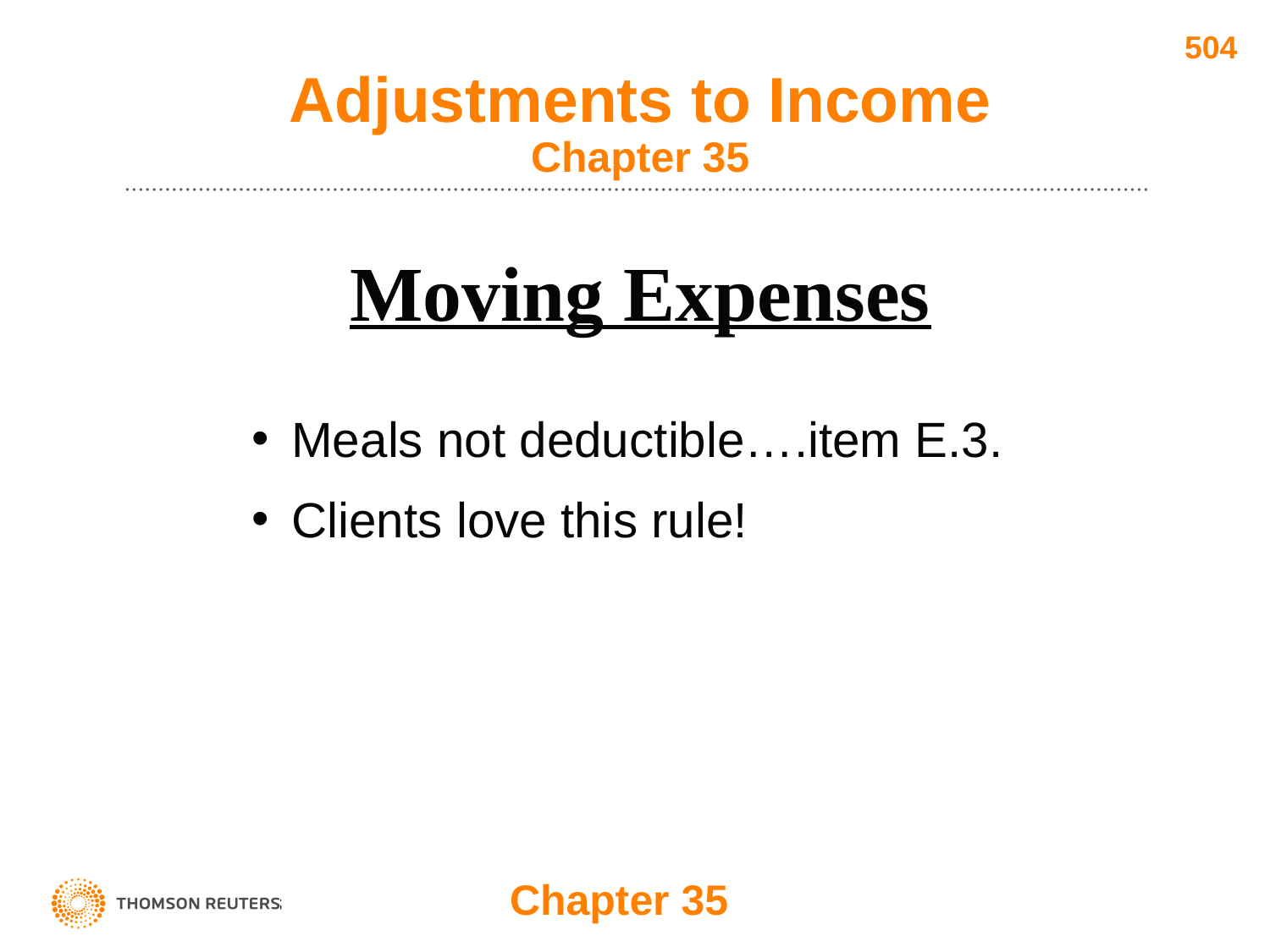

504
# Adjustments to Income Chapter 35
Moving Expenses
Meals not deductible….item E.3.
Clients love this rule!
Chapter 35